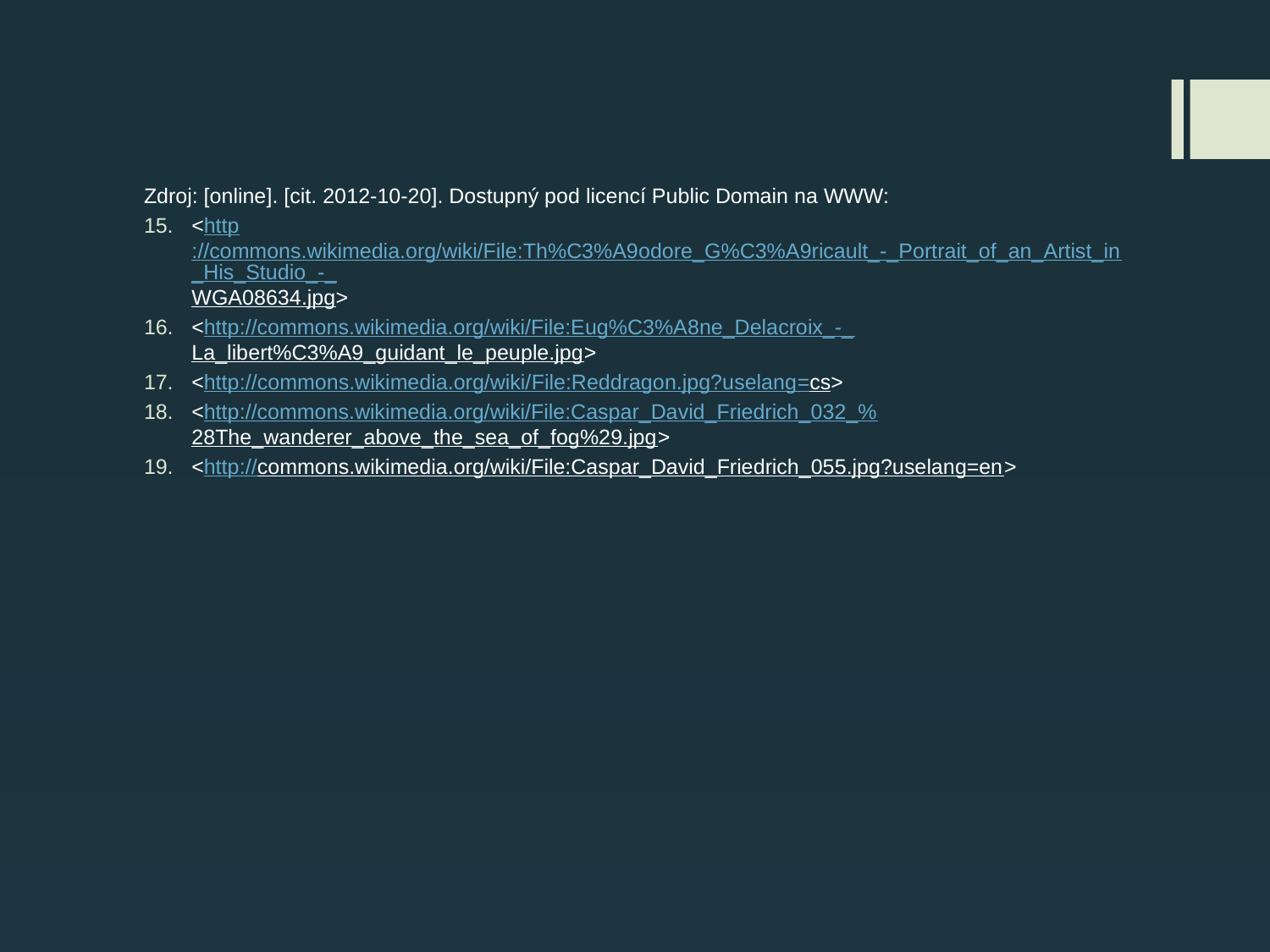

#
Zdroj: [online]. [cit. 2012-10-20]. Dostupný pod licencí Public Domain na WWW:
<http://commons.wikimedia.org/wiki/File:Th%C3%A9odore_G%C3%A9ricault_-_Portrait_of_an_Artist_in_His_Studio_-_WGA08634.jpg>
<http://commons.wikimedia.org/wiki/File:Eug%C3%A8ne_Delacroix_-_La_libert%C3%A9_guidant_le_peuple.jpg>
<http://commons.wikimedia.org/wiki/File:Reddragon.jpg?uselang=cs>
<http://commons.wikimedia.org/wiki/File:Caspar_David_Friedrich_032_%28The_wanderer_above_the_sea_of_fog%29.jpg>
<http://commons.wikimedia.org/wiki/File:Caspar_David_Friedrich_055.jpg?uselang=en>